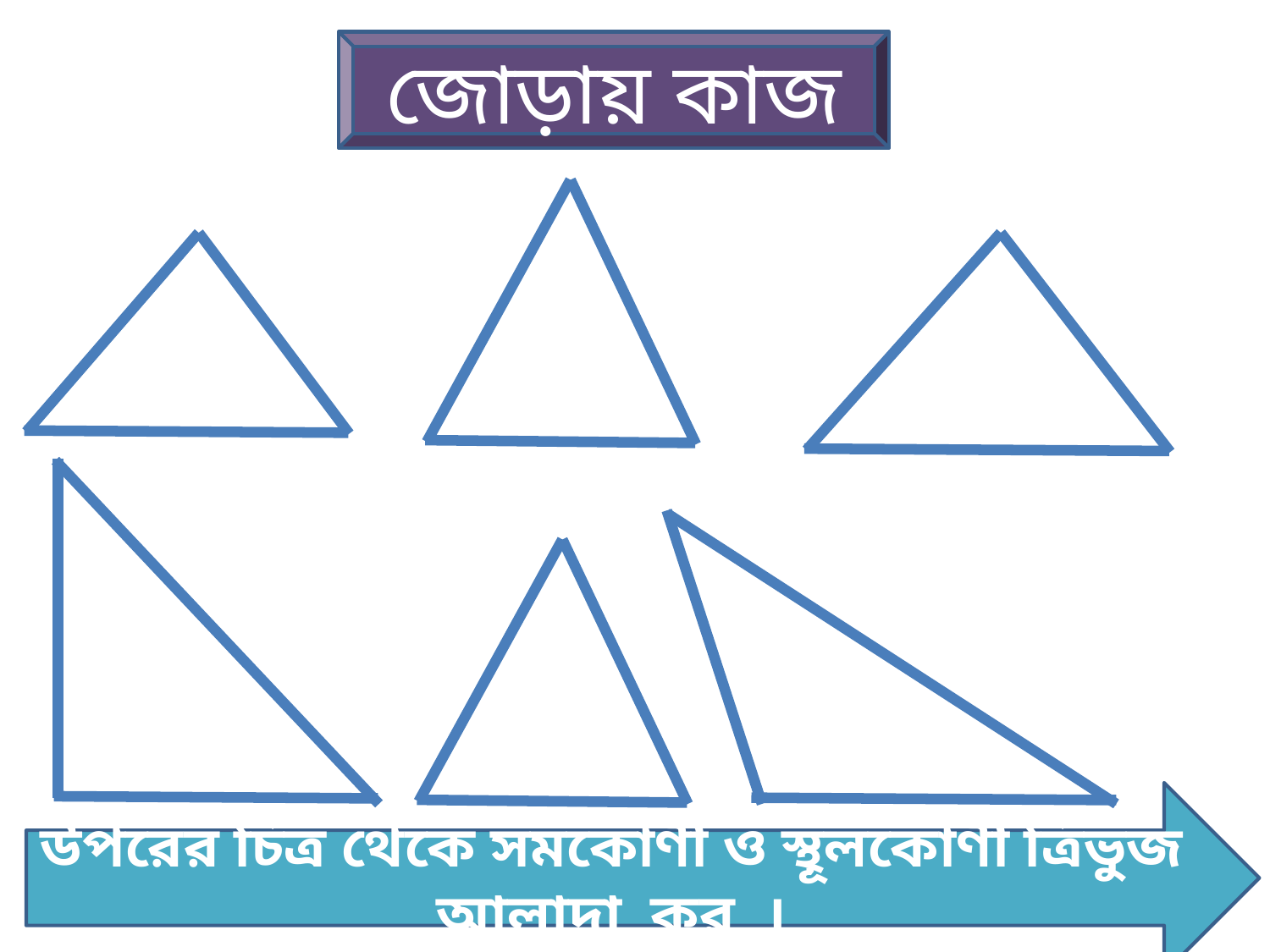

জোড়ায় কাজ
উপরের চিত্র থেকে সমকোণী ও স্থূলকোণী ত্রিভুজ  আলাদা  কর  ।